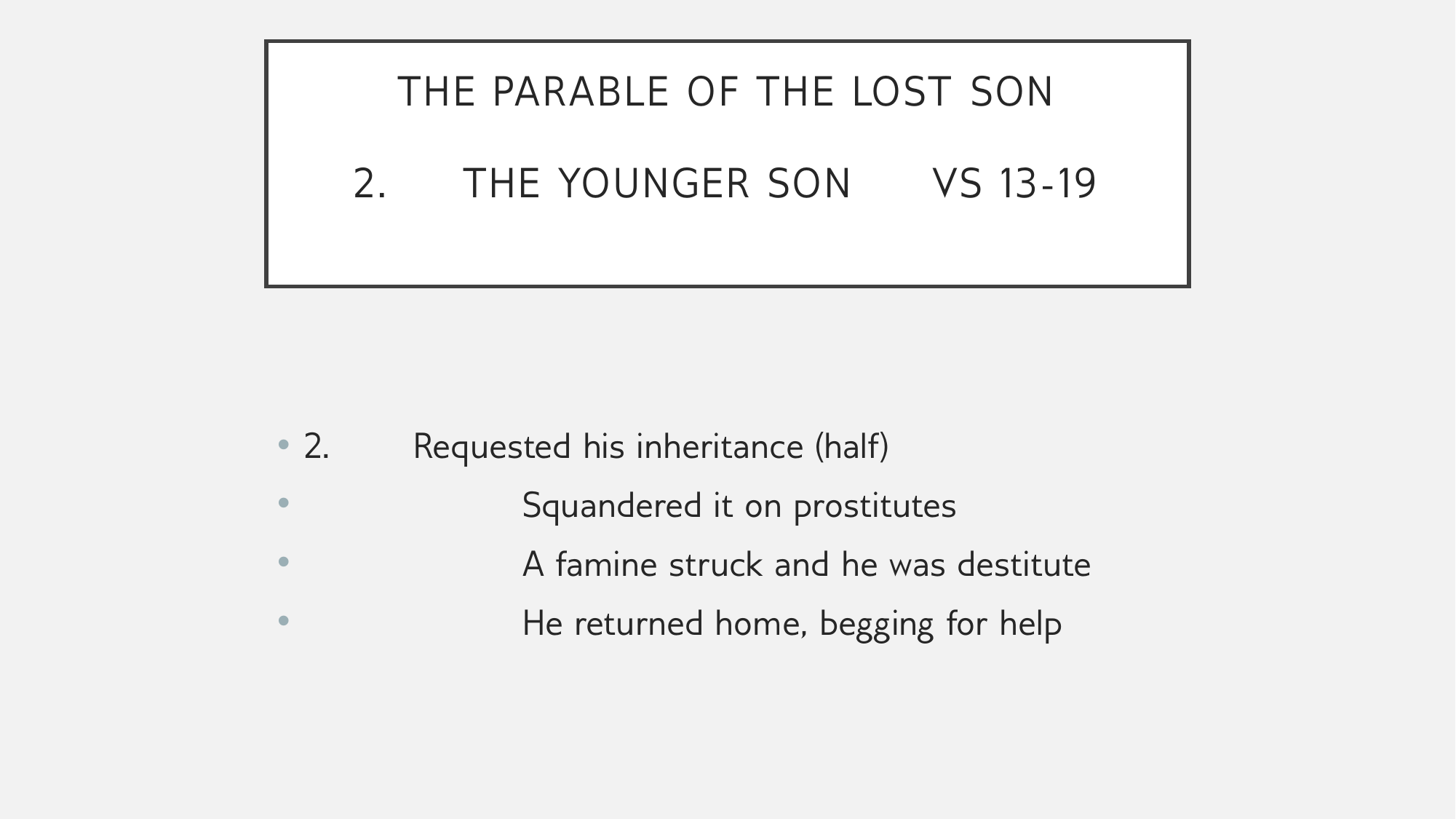

# The parable of The Lost Son 2.	The younger son     vs 13-19
2.	Requested his inheritance (half)
		Squandered it on prostitutes
		A famine struck and he was destitute
		He returned home, begging for help